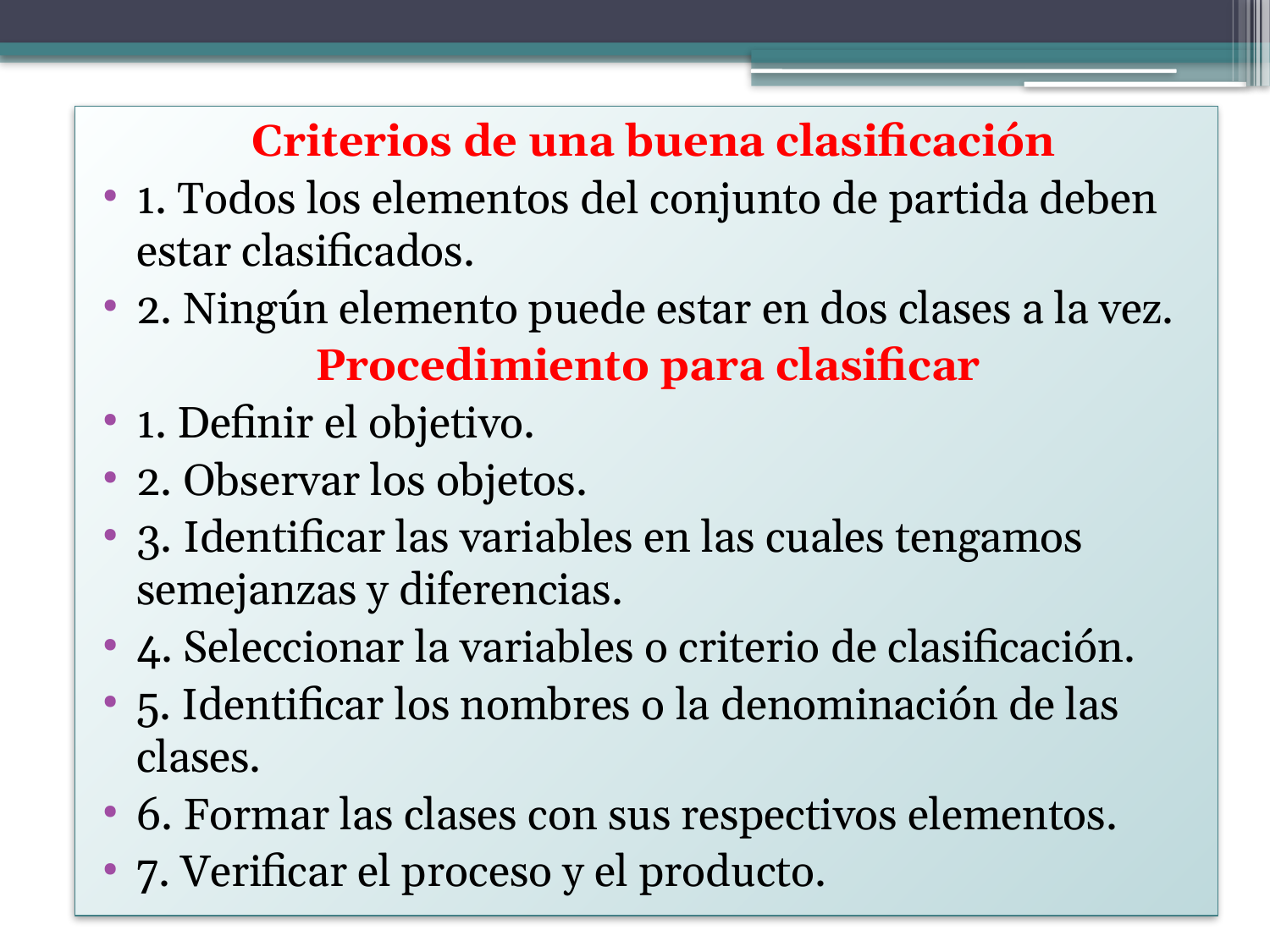

Criterios de una buena clasificación
1. Todos los elementos del conjunto de partida deben estar clasificados.
2. Ningún elemento puede estar en dos clases a la vez.
Procedimiento para clasificar
1. Definir el objetivo.
2. Observar los objetos.
3. Identificar las variables en las cuales tengamos semejanzas y diferencias.
4. Seleccionar la variables o criterio de clasificación.
5. Identificar los nombres o la denominación de las clases.
6. Formar las clases con sus respectivos elementos.
7. Verificar el proceso y el producto.